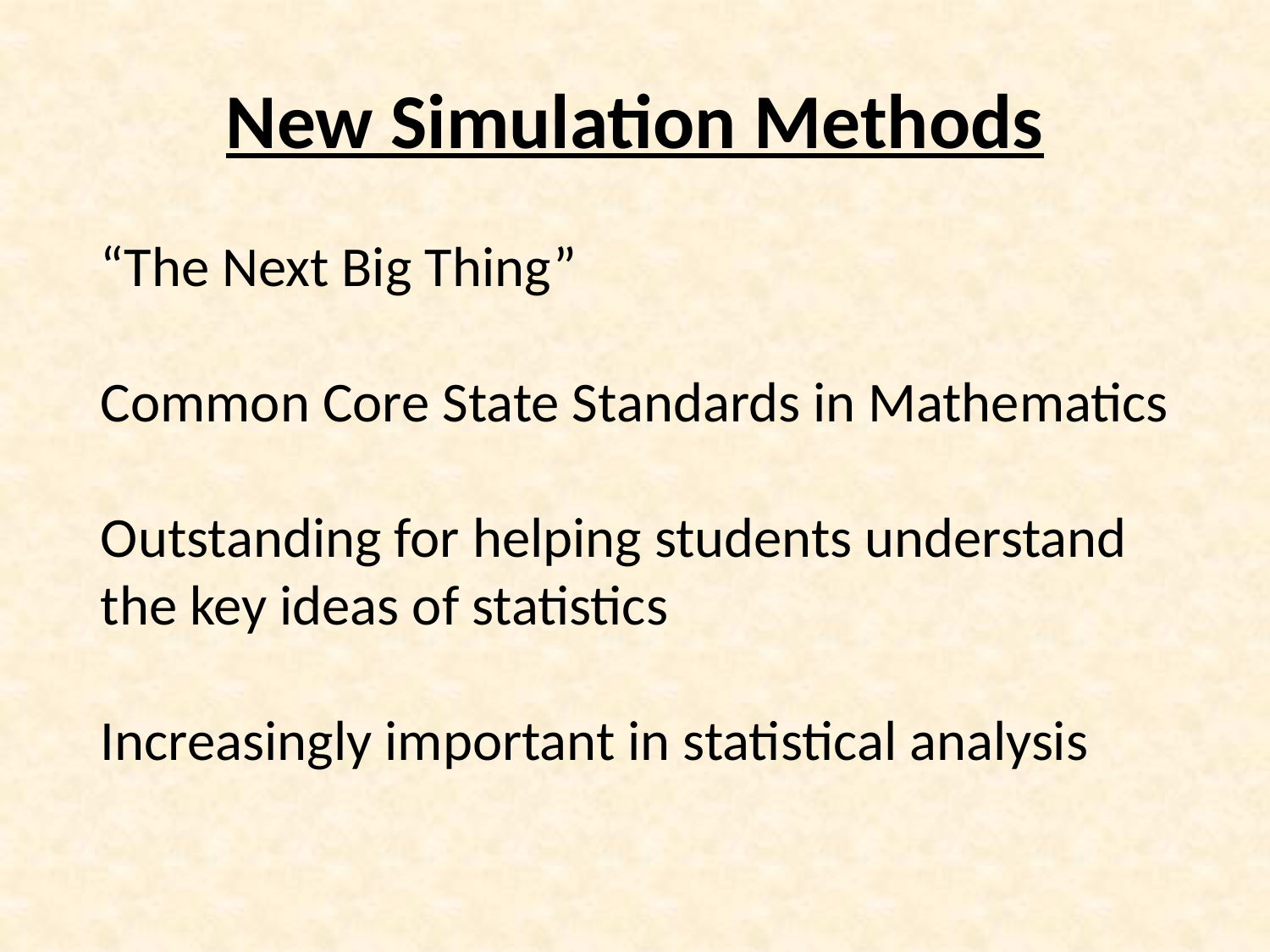

# New Simulation Methods
“The Next Big Thing”

Common Core State Standards in Mathematics

Outstanding for helping students understand the key ideas of statistics

Increasingly important in statistical analysis